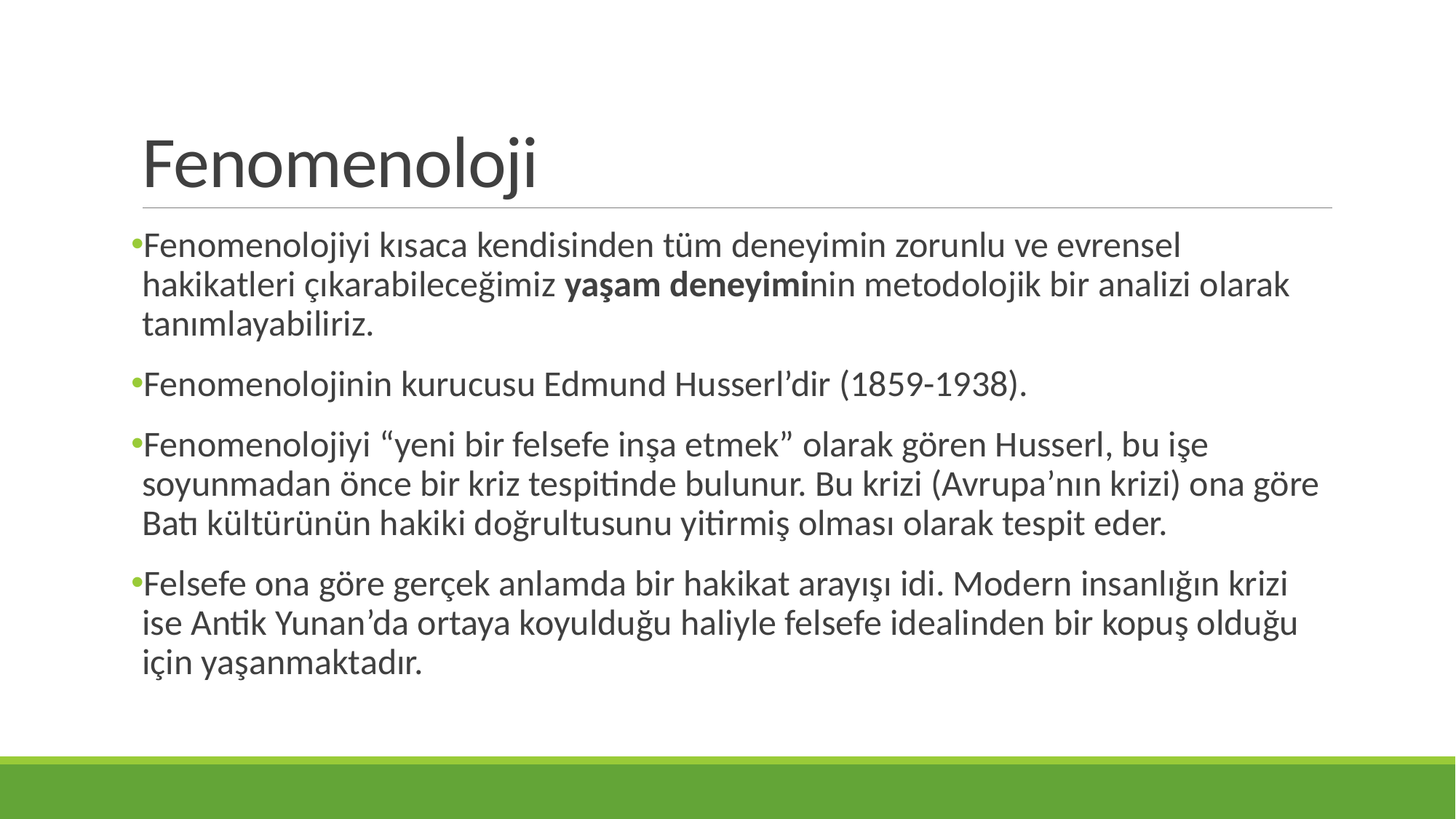

# Fenomenoloji
Fenomenolojiyi kısaca kendisinden tüm deneyimin zorunlu ve evrensel hakikatleri çıkarabileceğimiz yaşam deneyiminin metodolojik bir analizi olarak tanımlayabiliriz.
Fenomenolojinin kurucusu Edmund Husserl’dir (1859-1938).
Fenomenolojiyi “yeni bir felsefe inşa etmek” olarak gören Husserl, bu işe soyunmadan önce bir kriz tespitinde bulunur. Bu krizi (Avrupa’nın krizi) ona göre Batı kültürünün hakiki doğrultusunu yitirmiş olması olarak tespit eder.
Felsefe ona göre gerçek anlamda bir hakikat arayışı idi. Modern insanlığın krizi ise Antik Yunan’da ortaya koyulduğu haliyle felsefe idealinden bir kopuş olduğu için yaşanmaktadır.